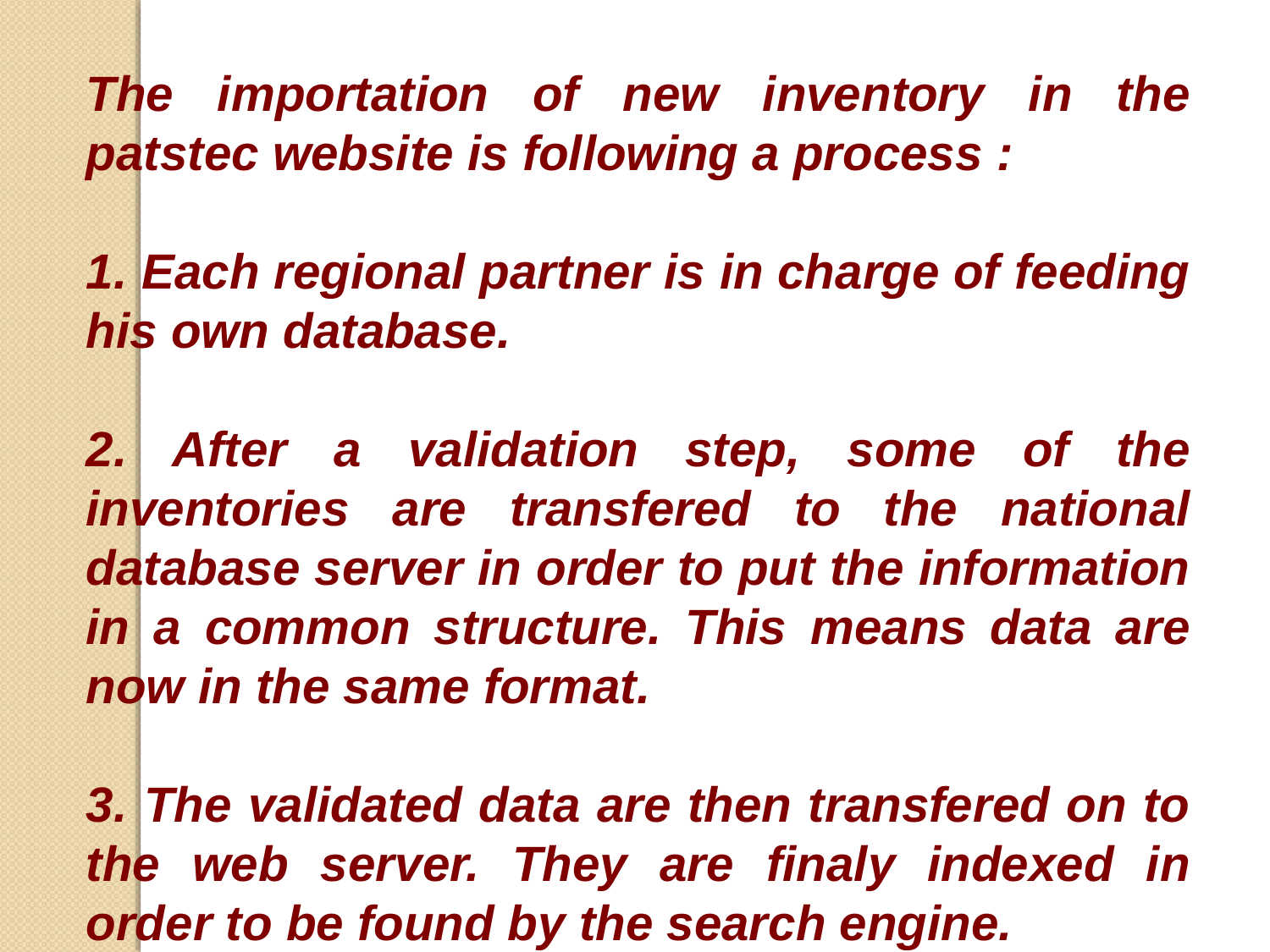

The importation of new inventory in the patstec website is following a process :

1. Each regional partner is in charge of feeding his own database.

2. After a validation step, some of the inventories are transfered to the national database server in order to put the information in a common structure. This means data are now in the same format.

3. The validated data are then transfered on to the web server. They are finaly indexed in order to be found by the search engine.